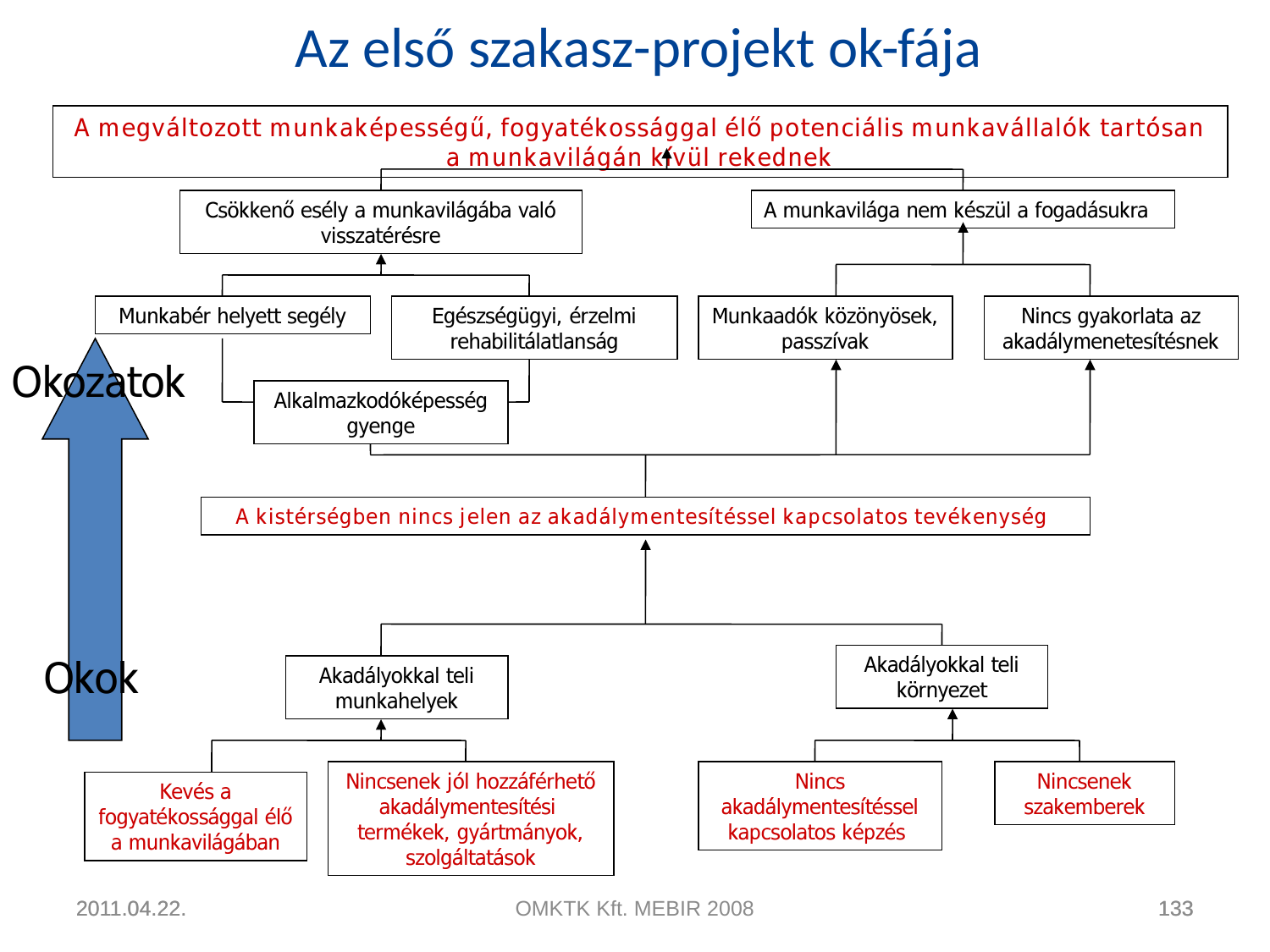

# Az első szakasz-projekt ok-fája
A megváltozott munkaképességű, fogyatékossággal élő potenciális munkavállalók tartósan a munkavilágán kívül rekednek

Csökkenő esély a munkavilágába való visszatérésre
A munkavilága nem készül a fogadásukra

Munkabér helyett segély
Egészségügyi, érzelmi rehabilitálatlanság
Munkaadók közönyösek, passzívak
Nincs gyakorlata az akadálymenetesítésnek

Okozatok

Alkalmazkodóképesség gyenge

A kistérségben nincs jelen az akadálymentesítéssel kapcsolatos tevékenység

Okok
Akadályokkal teli környezet
Akadályokkal teli munkahelyek

Nincsenek jól hozzáférhető akadálymentesítési  termékek, gyártmányok, szolgáltatások
Nincs akadálymentesítéssel kapcsolatos képzés
Nincsenek szakemberek
Kevés a fogyatékossággal élő a munkavilágában
2011.04.22.
2011.04.22.
OMKTK Kft. MEBIR 2008
133
133